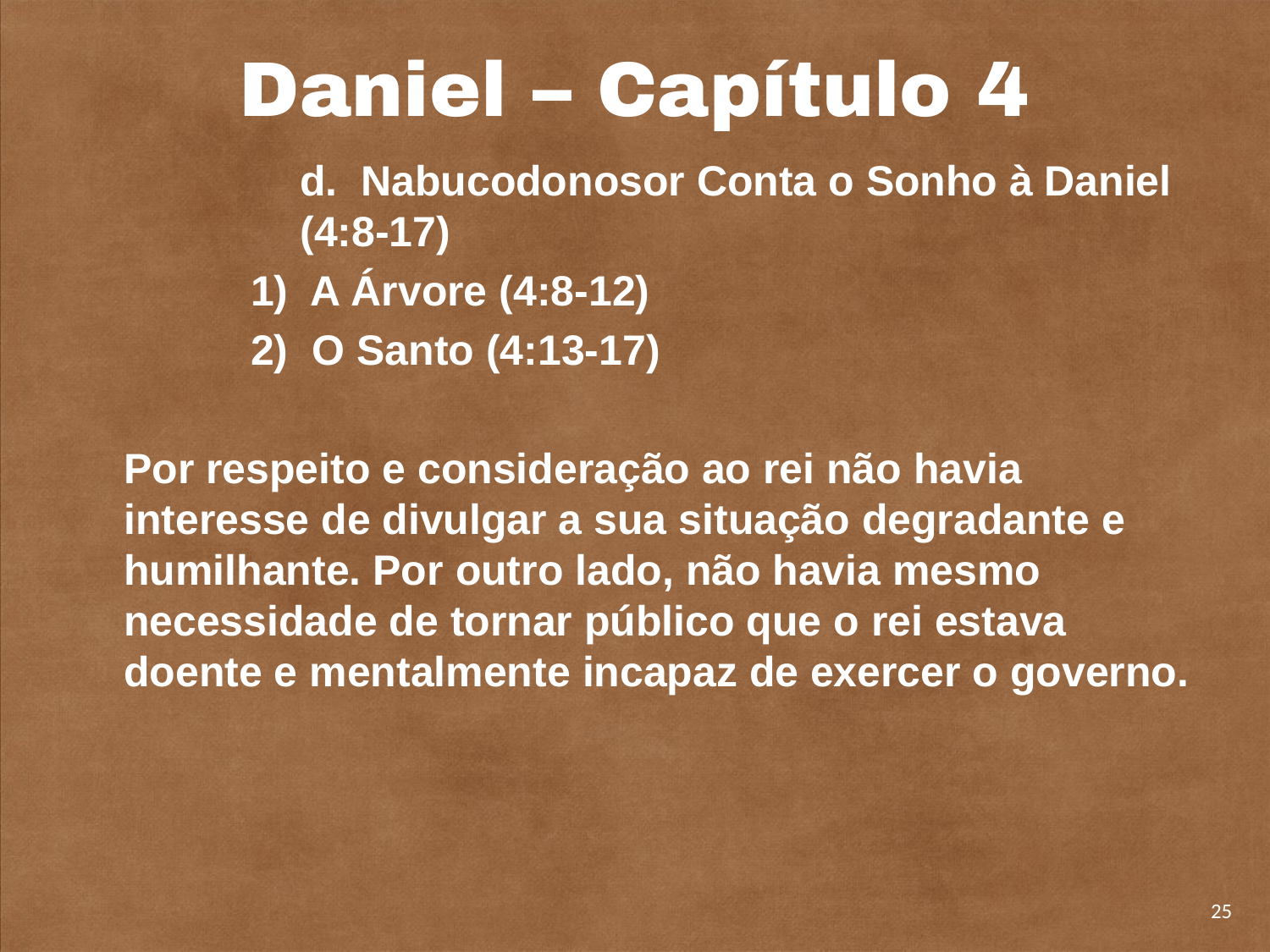

# Daniel – Capítulo 4
	d.  Nabucodonosor Conta o Sonho à Daniel (4:8-17)
		1)  A Árvore (4:8-12)
		2)  O Santo (4:13-17)

	Por respeito e consideração ao rei não havia interesse de divulgar a sua situação degradante e humilhante. Por outro lado, não havia mesmo necessidade de tornar público que o rei estava doente e mentalmente incapaz de exercer o governo.
25